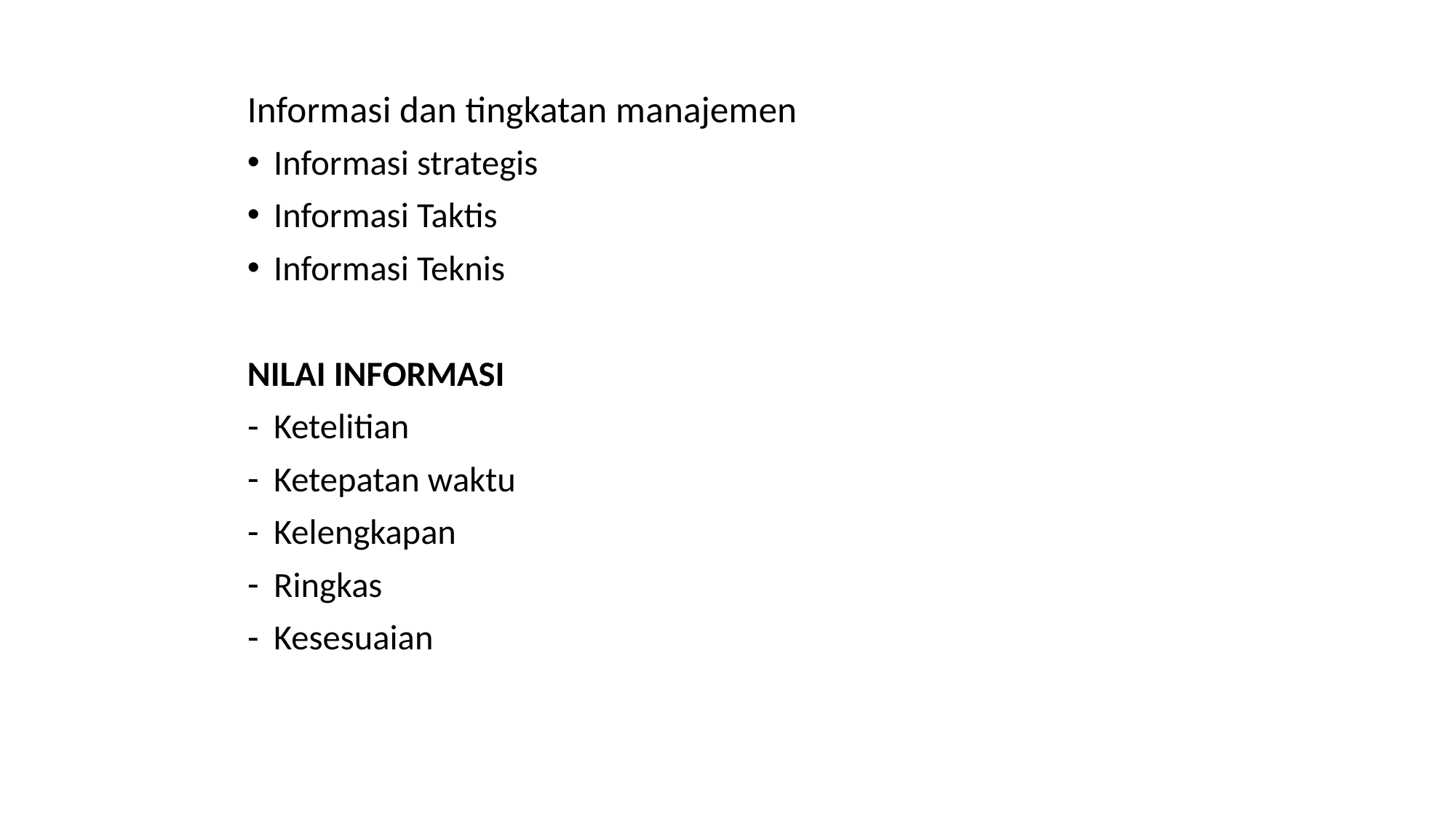

Informasi strategis
Informasi Taktis
Informasi Teknis

NILAI INFORMASI
Ketelitian
Ketepatan waktu
Kelengkapan
Ringkas
Kesesuaian

# Informasi dan tingkatan manajemen